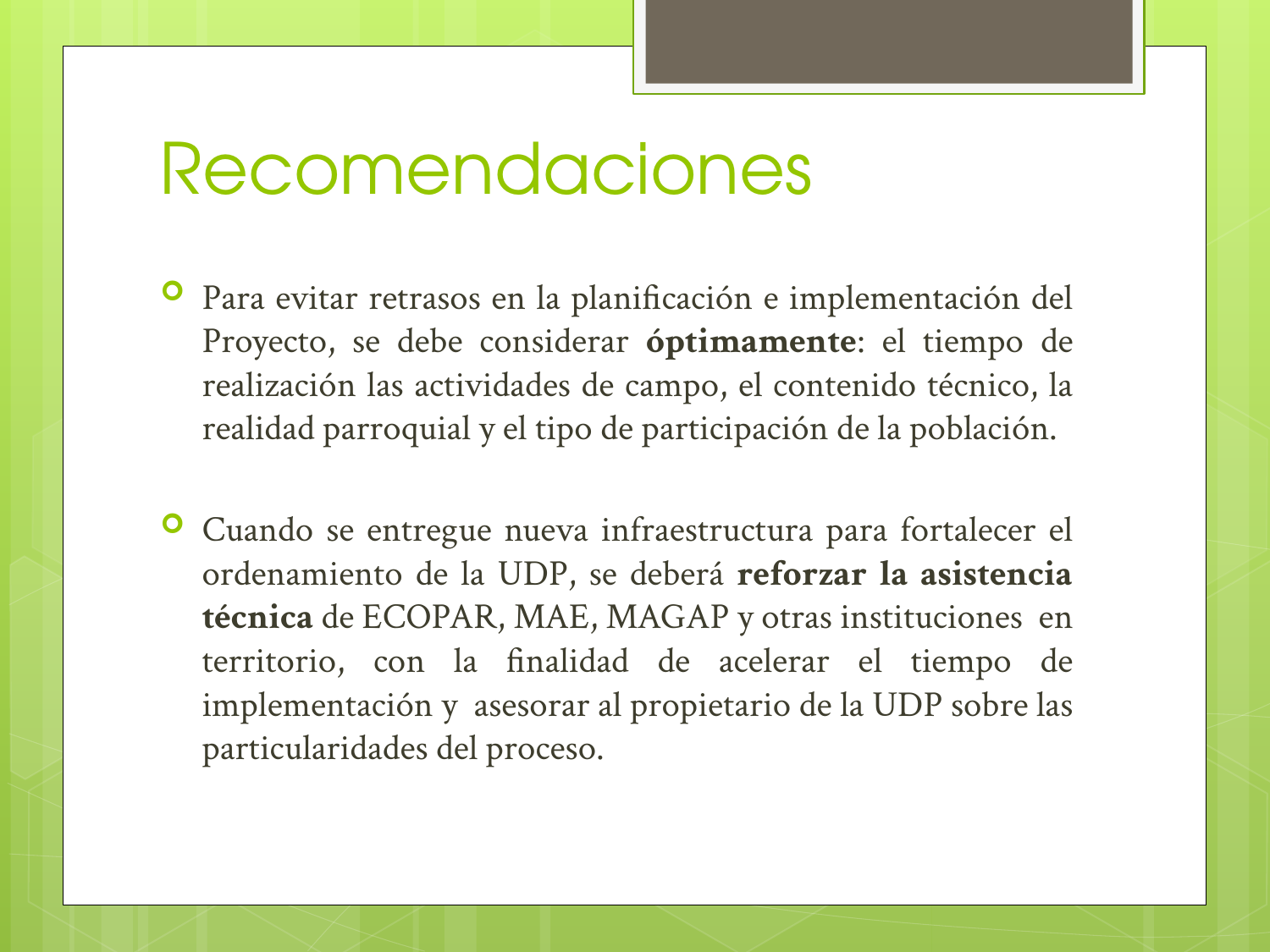

# Recomendaciones
Para evitar retrasos en la planificación e implementación del Proyecto, se debe considerar óptimamente: el tiempo de realización las actividades de campo, el contenido técnico, la realidad parroquial y el tipo de participación de la población.

Cuando se entregue nueva infraestructura para fortalecer el ordenamiento de la UDP, se deberá reforzar la asistencia técnica de ECOPAR, MAE, MAGAP y otras instituciones  en territorio, con la finalidad de acelerar el tiempo de implementación y  asesorar al propietario de la UDP sobre las particularidades del proceso.